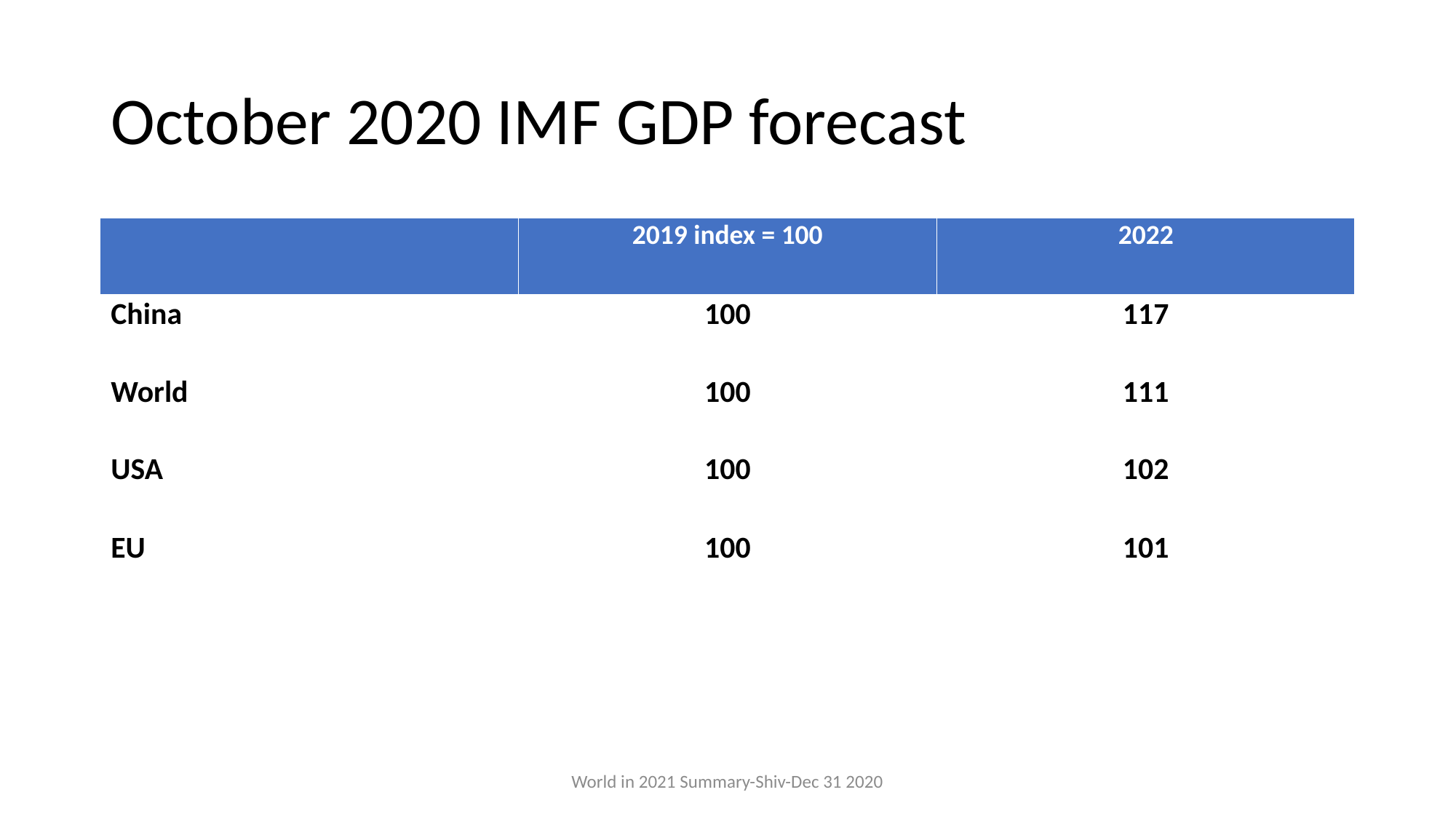

# October 2020 IMF GDP forecast
|  | 2019 index = 100 | 2022 |
| --- | --- | --- |
| China | 100 | 117 |
| World | 100 | 111 |
| USA | 100 | 102 |
| EU | 100 | 101 |
World in 2021 Summary-Shiv-Dec 31 2020